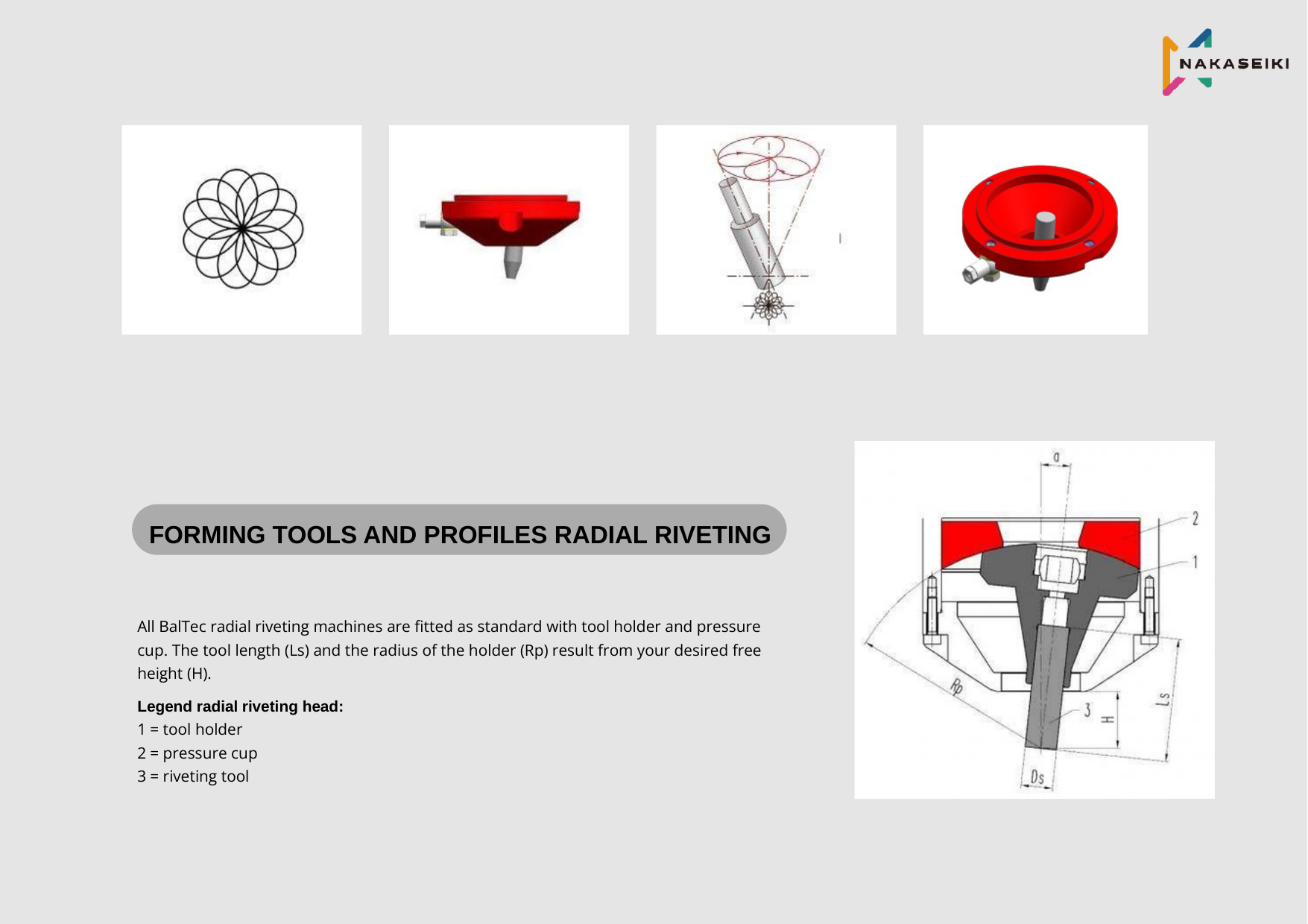

FORMING TOOLS AND PROFILES RADIAL RIVETING
All BalTec radial riveting machines are ﬁtted as standard with tool holder and pressure cup. The tool length (Ls) and the radius of the holder (Rp) result from your desired free height (H).
Legend radial riveting head:
1 = tool holder
2 = pressure cup
3 = riveting tool